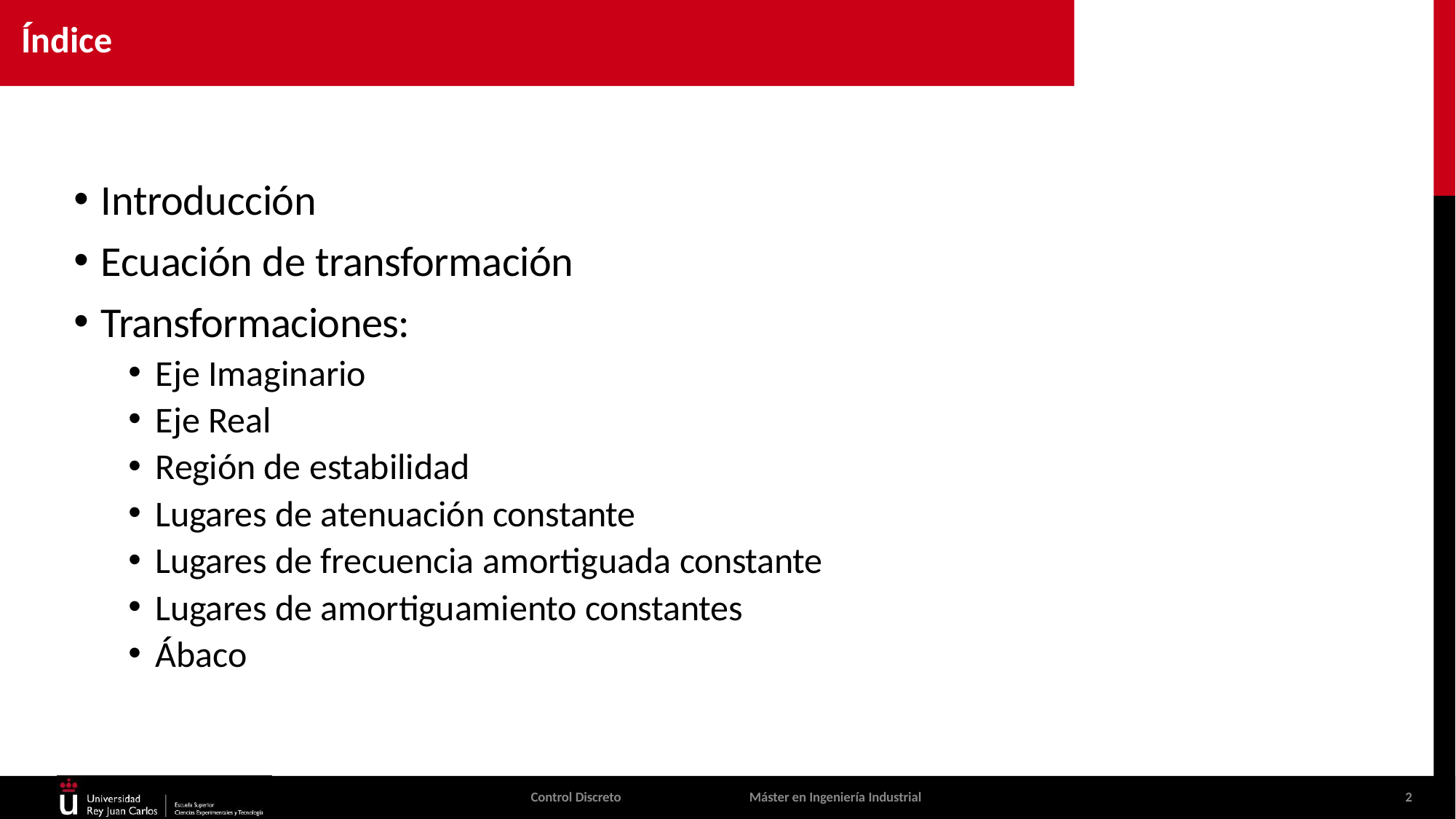

Índice
Introducción
Ecuación de transformación
Transformaciones:
Eje Imaginario
Eje Real
Región de estabilidad
Lugares de atenuación constante
Lugares de frecuencia amortiguada constante
Lugares de amortiguamiento constantes
Ábaco
Control Discreto
Máster en Ingeniería Industrial
2